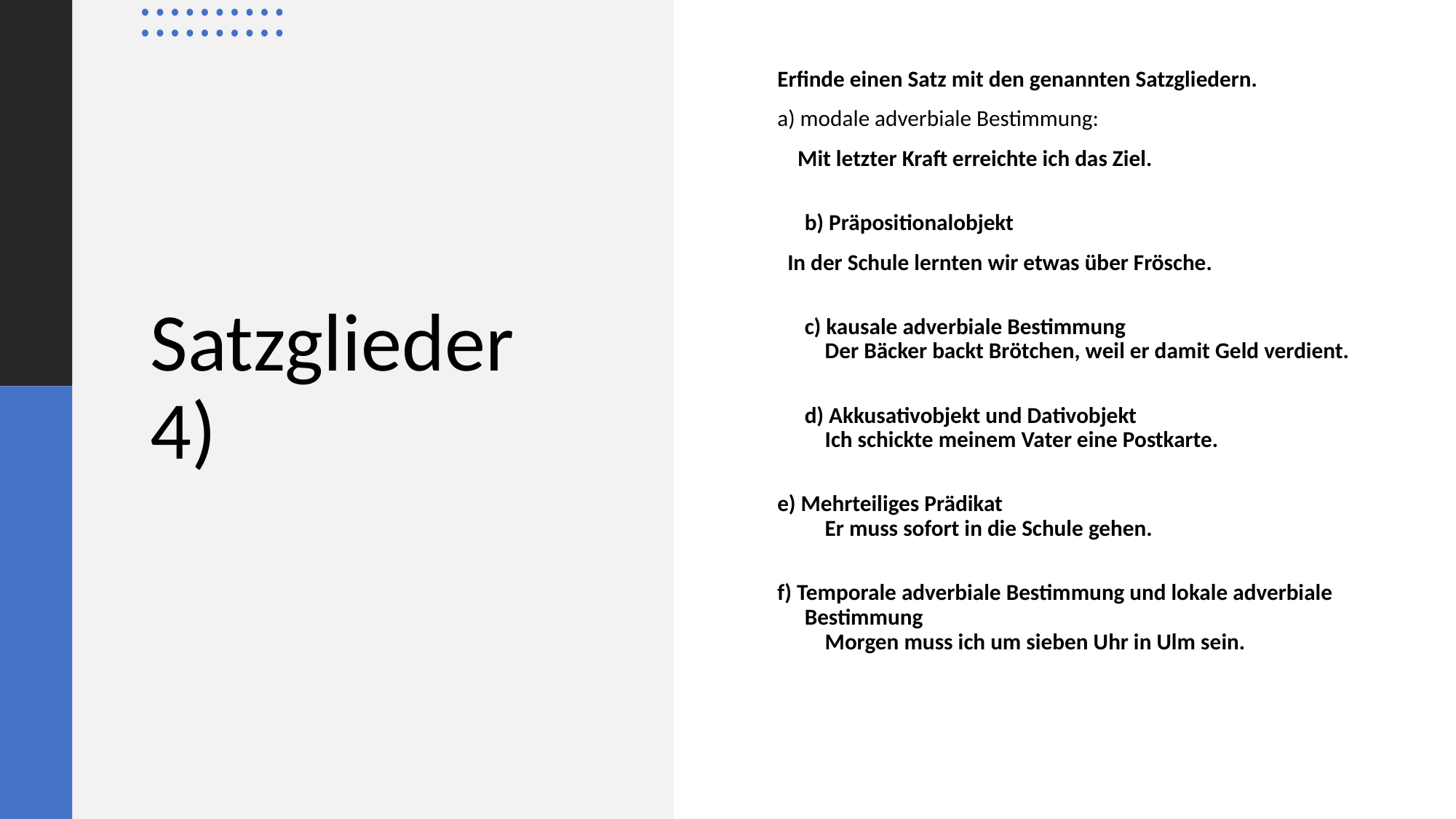

Erfinde einen Satz mit den genannten Satzgliedern.
a) modale adverbiale Bestimmung:
    Mit letzter Kraft erreichte ich das Ziel.
b) Präpositionalobjekt
  In der Schule lernten wir etwas über Frösche.
c) kausale adverbiale Bestimmung
    Der Bäcker backt Brötchen, weil er damit Geld verdient.
d) Akkusativobjekt und Dativobjekt
    Ich schickte meinem Vater eine Postkarte.
e) Mehrteiliges Prädikat
    Er muss sofort in die Schule gehen.
f) Temporale adverbiale Bestimmung und lokale adverbiale Bestimmung
    Morgen muss ich um sieben Uhr in Ulm sein.

# Satzglieder 4)